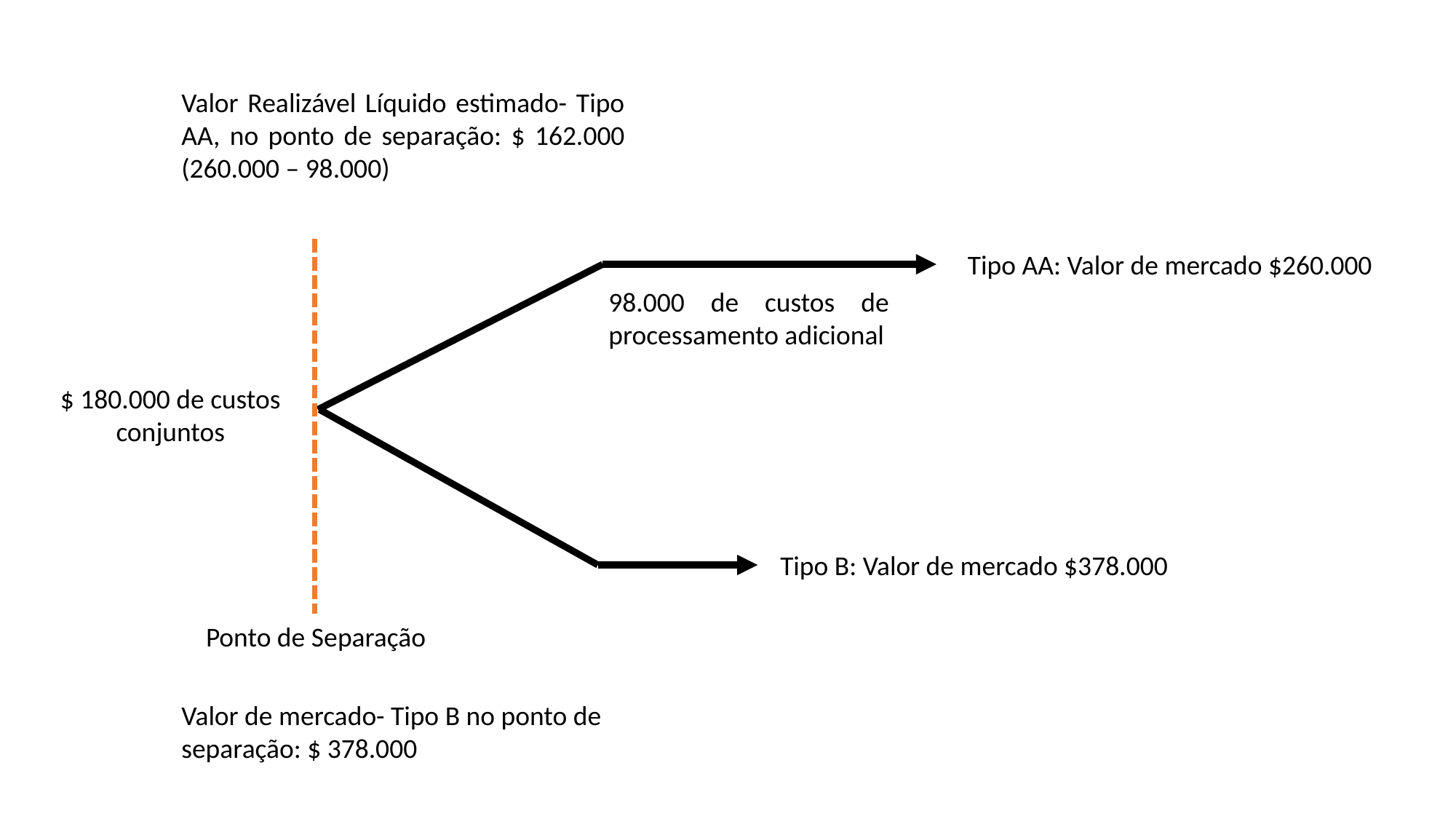

Valor Realizável Líquido estimado- Tipo AA, no ponto de separação: $ 162.000 (260.000 – 98.000)
Tipo AA: Valor de mercado $260.000
98.000 de custos de processamento adicional
$ 180.000 de custos conjuntos
Tipo B: Valor de mercado $378.000
Ponto de Separação
Valor de mercado- Tipo B no ponto de separação: $ 378.000